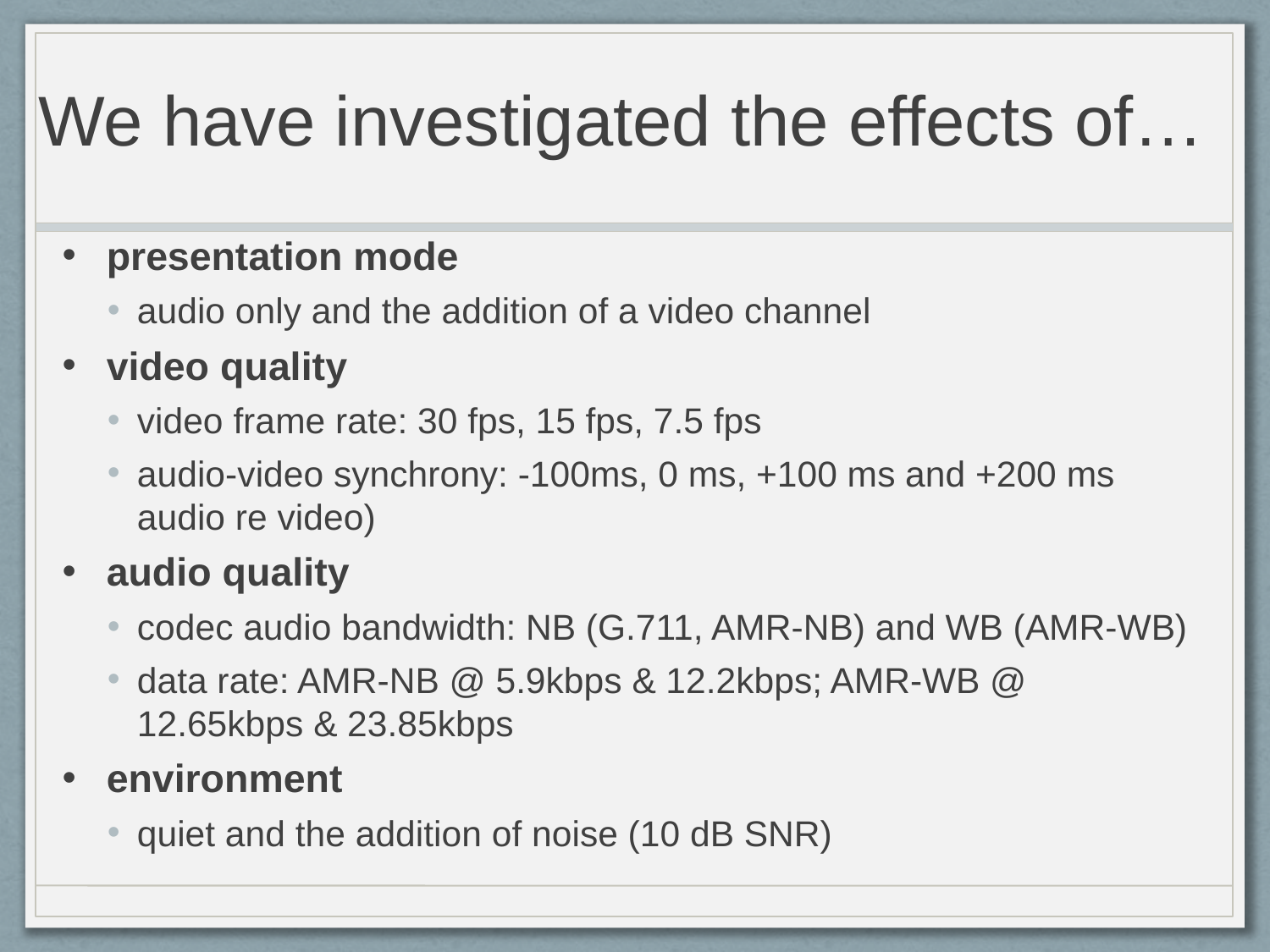

# We have investigated the effects of…
presentation mode
audio only and the addition of a video channel
video quality
video frame rate: 30 fps, 15 fps, 7.5 fps
audio-video synchrony: -100ms, 0 ms, +100 ms and +200 ms audio re video)
audio quality
codec audio bandwidth: NB (G.711, AMR-NB) and WB (AMR-WB)
data rate: AMR-NB @ 5.9kbps & 12.2kbps; AMR-WB @ 12.65kbps & 23.85kbps
environment
quiet and the addition of noise (10 dB SNR)